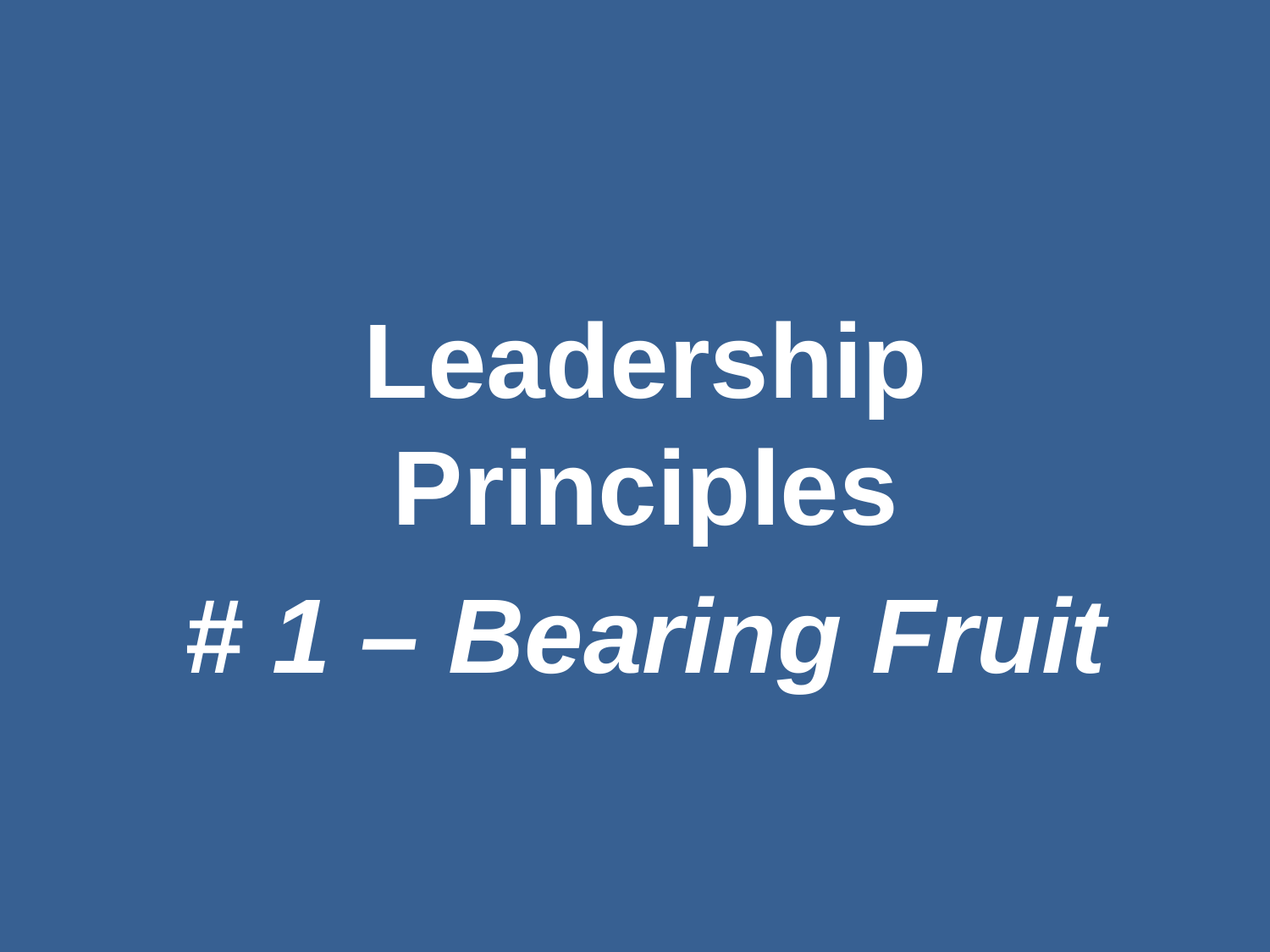

#
Leadership Principles
# 1 – Bearing Fruit